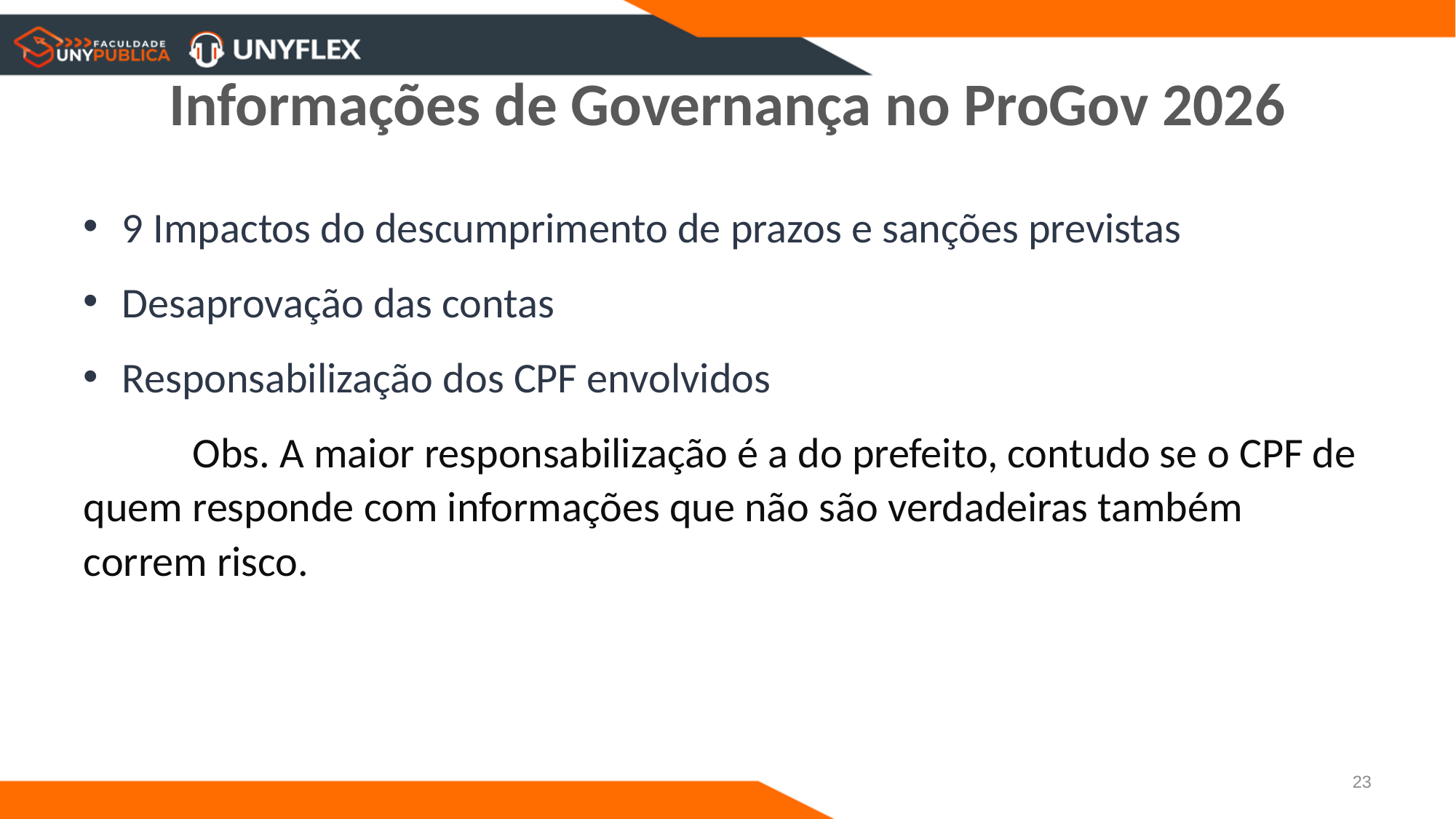

# Informações de Governança no ProGov 2026
9 Impactos do descumprimento de prazos e sanções previstas
Desaprovação das contas
Responsabilização dos CPF envolvidos
	Obs. A maior responsabilização é a do prefeito, contudo se o CPF de quem responde com informações que não são verdadeiras também correm risco.

23